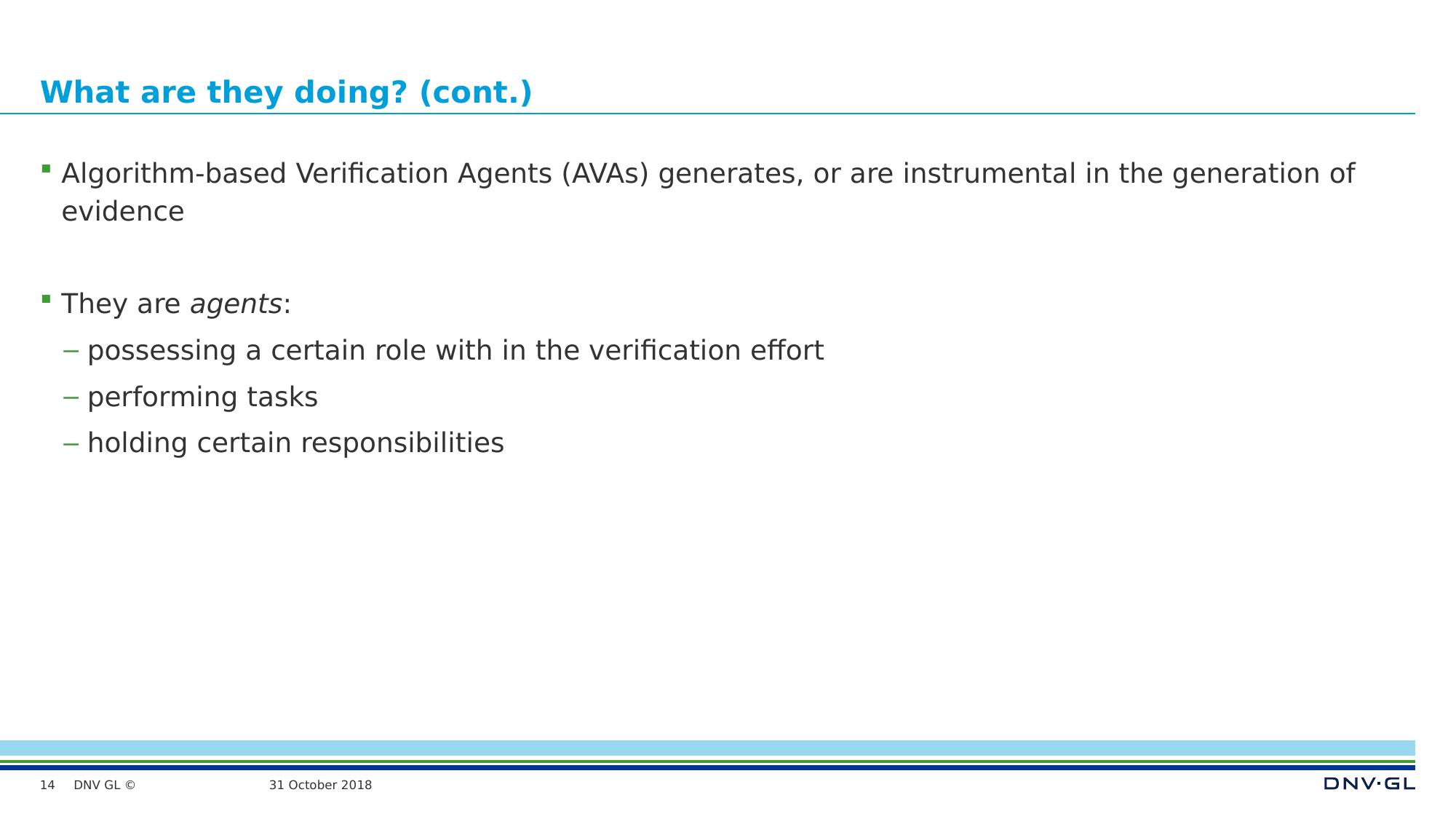

# What are they doing? (cont.)
Algorithm-based Verification Agents (AVAs) generates, or are instrumental in the generation of evidence

They are agents:
possessing a certain role with in the verification effort
performing tasks
holding certain responsibilities
14